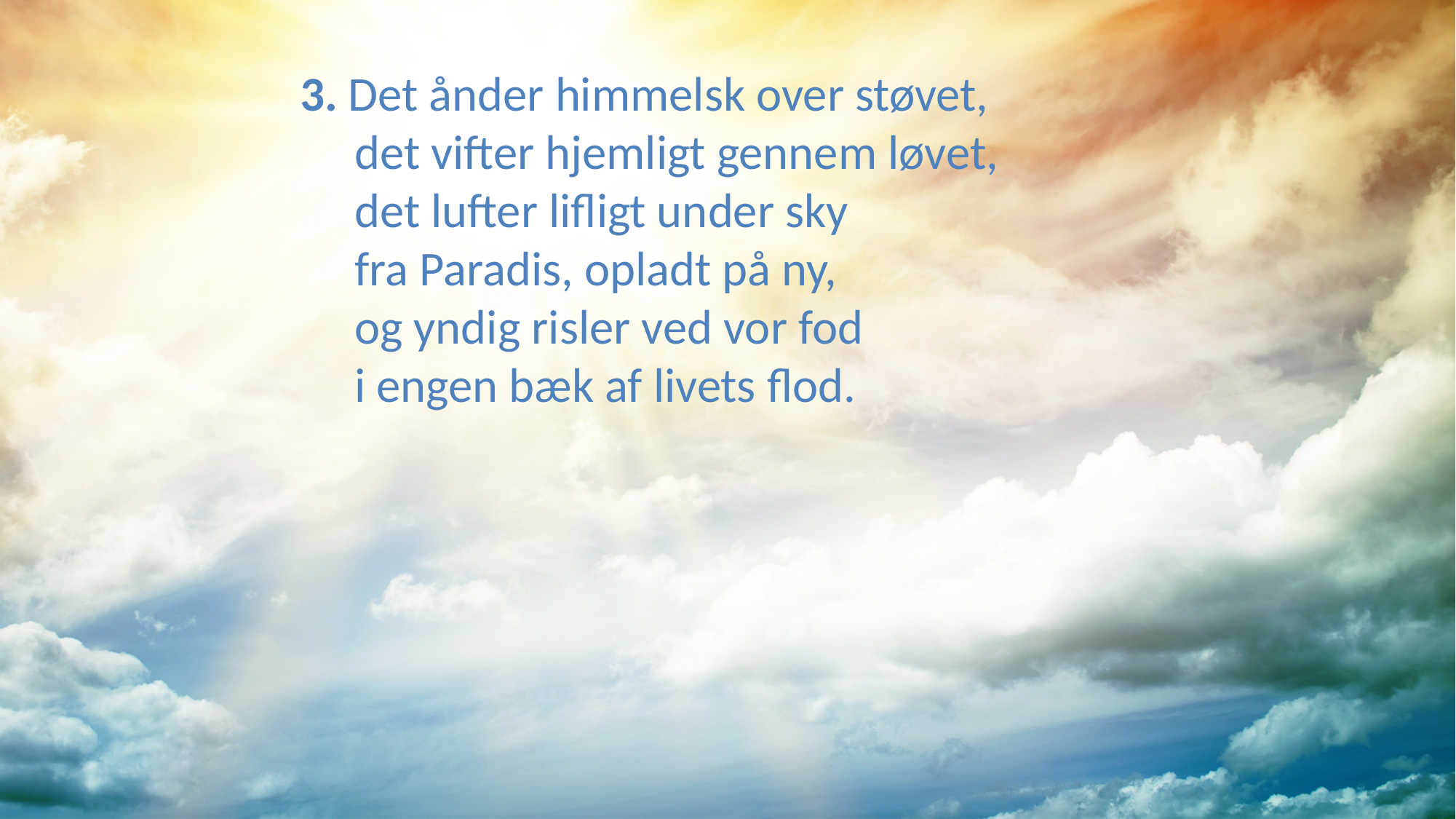

3. Det ånder himmelsk over støvet,
det vifter hjemligt gennem løvet,
det lufter lifligt under sky
fra Paradis, opladt på ny,
og yndig risler ved vor fod
i engen bæk af livets flod.